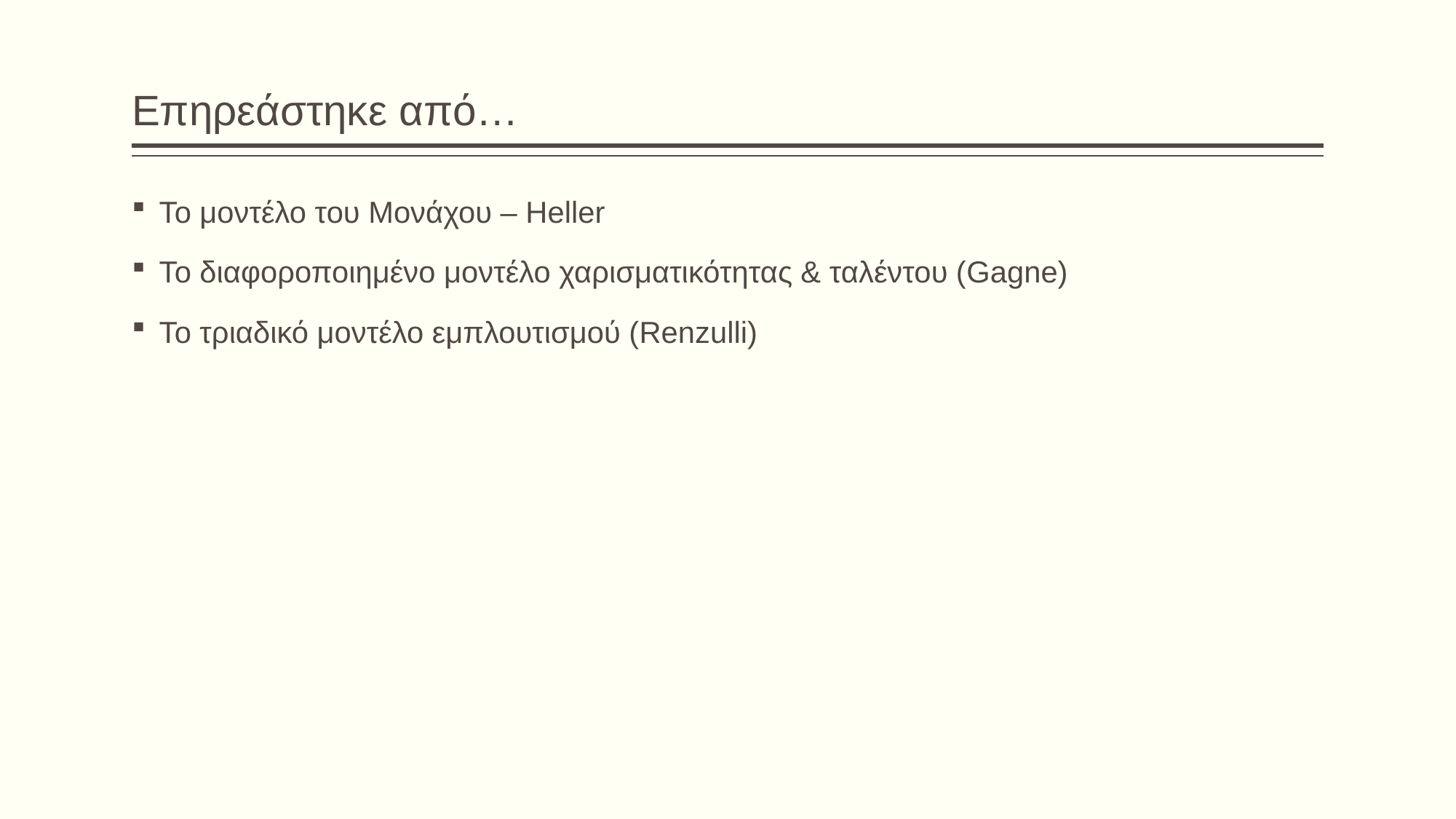

# Επηρεάστηκε από…
Το μοντέλο του Μονάχου – Heller
Το διαφοροποιημένο μοντέλο χαρισματικότητας & ταλέντου (Gagne)
Το τριαδικό μοντέλο εμπλουτισμού (Renzulli)